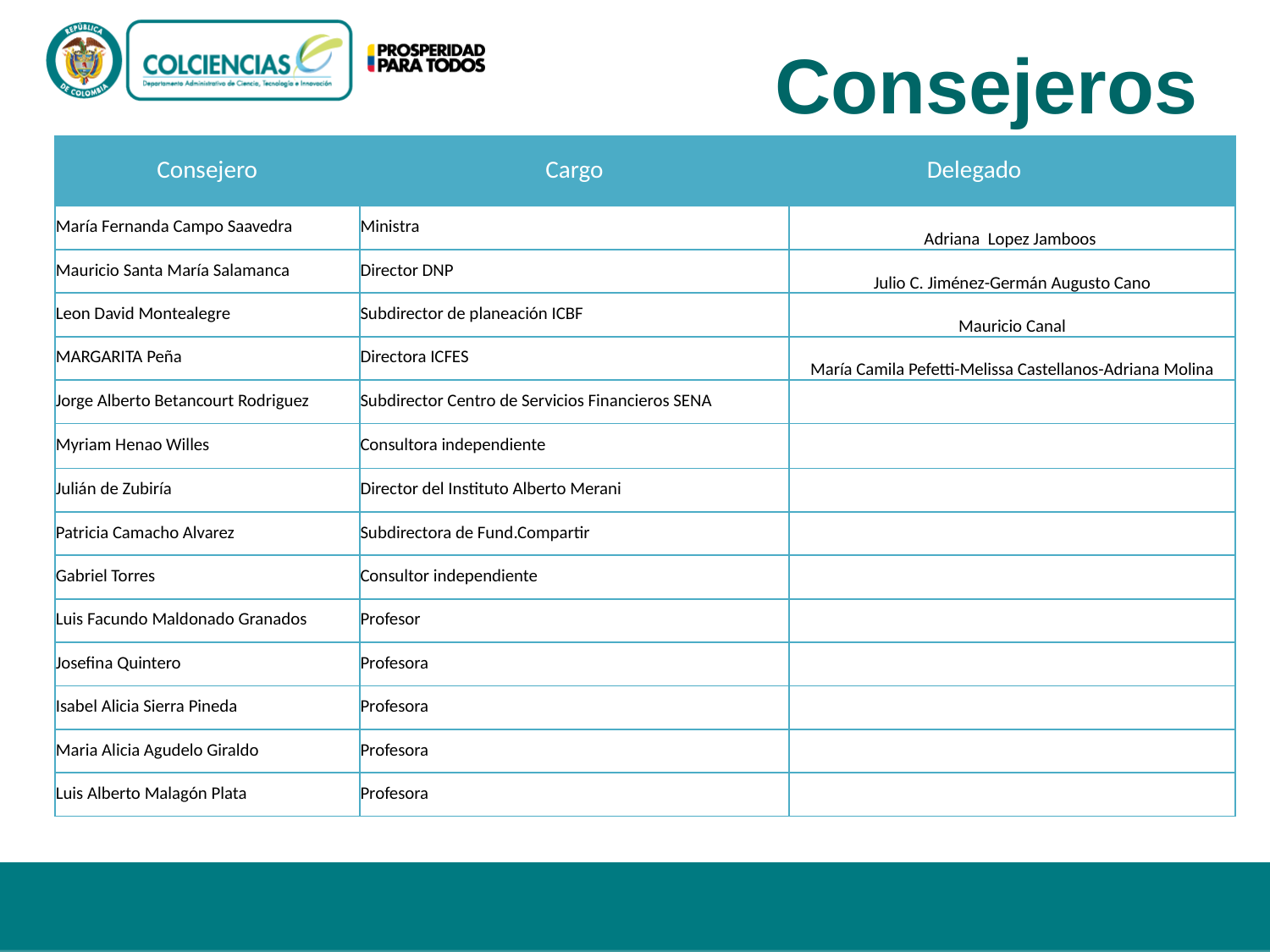

# Consejeros

| Consejero | Cargo | Delegado |  |
| --- | --- | --- | --- |
| María Fernanda Campo Saavedra | Ministra | Adriana Lopez Jamboos |  |
| Mauricio Santa María Salamanca | Director DNP | Julio C. Jiménez-Germán Augusto Cano |  |
| Leon David Montealegre | Subdirector de planeación ICBF | Mauricio Canal |  |
| MARGARITA Peña | Directora ICFES | María Camila Pefetti-Melissa Castellanos-Adriana Molina |  |
| Jorge Alberto Betancourt Rodriguez | Subdirector Centro de Servicios Financieros SENA |  |  |
| Myriam Henao Willes | Consultora independiente |  |  |
| Julián de Zubiría | Director del Instituto Alberto Merani |  |  |
| Patricia Camacho Alvarez | Subdirectora de Fund.Compartir |  |  |
| Gabriel Torres | Consultor independiente |  |  |
| Luis Facundo Maldonado Granados | Profesor |  |  |
| Josefina Quintero | Profesora |  |  |
| Isabel Alicia Sierra Pineda | Profesora |  |  |
| Maria Alicia Agudelo Giraldo | Profesora |  |  |
| Luis Alberto Malagón Plata | Profesora |  |  |